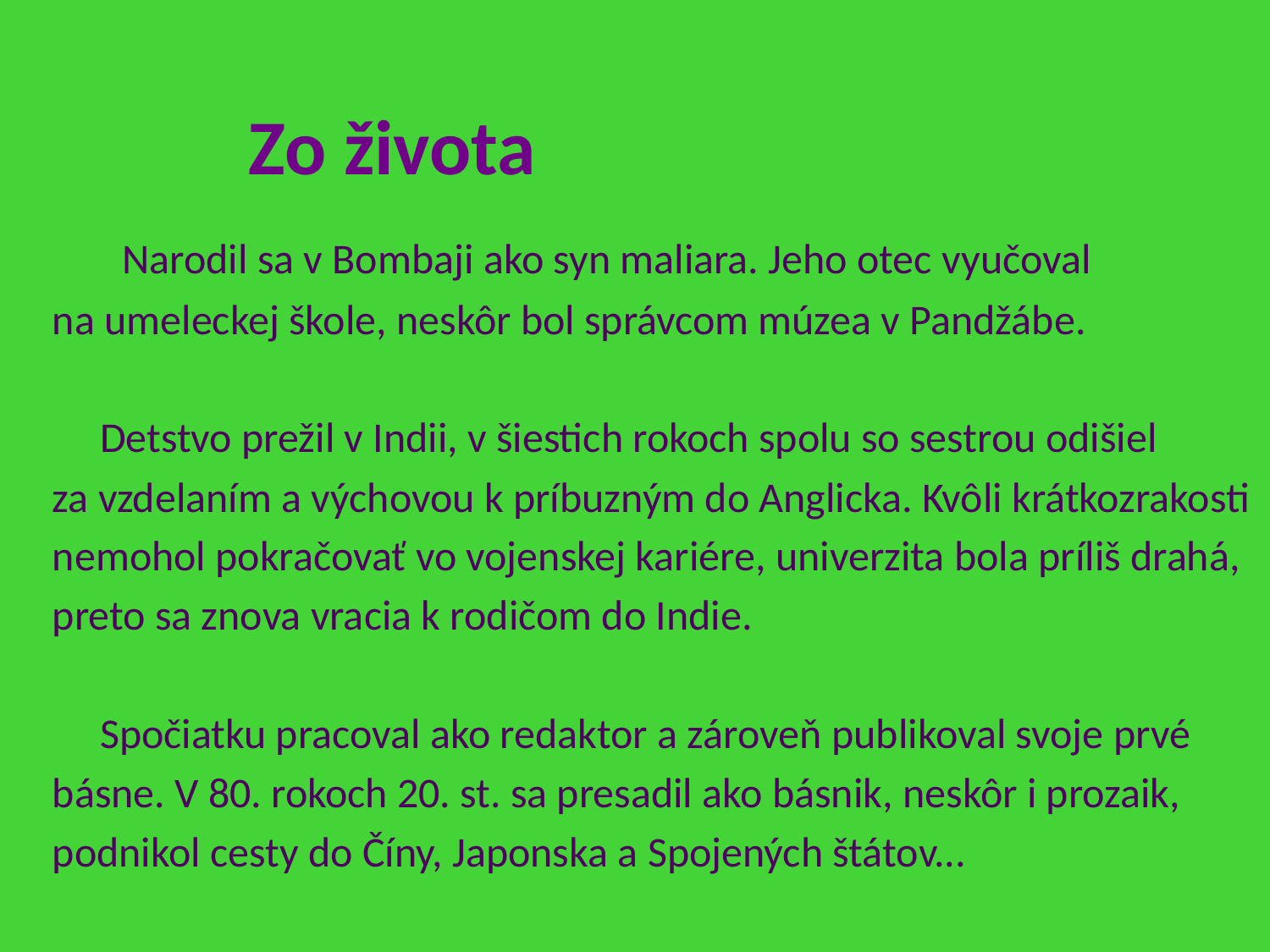

# Zo života

	  Narodil sa v Bombaji ako syn maliara. Jeho otec vyučoval
na umeleckej škole, neskôr bol správcom múzea v Pandžábe.

	Detstvo prežil v Indii, v šiestich rokoch spolu so sestrou odišiel
za vzdelaním a výchovou k príbuzným do Anglicka. Kvôli krátkozrakosti
nemohol pokračovať vo vojenskej kariére, univerzita bola príliš drahá,
preto sa znova vracia k rodičom do Indie.

	Spočiatku pracoval ako redaktor a zároveň publikoval svoje prvé
básne. V 80. rokoch 20. st. sa presadil ako básnik, neskôr i prozaik,
podnikol cesty do Číny, Japonska a Spojených štátov...